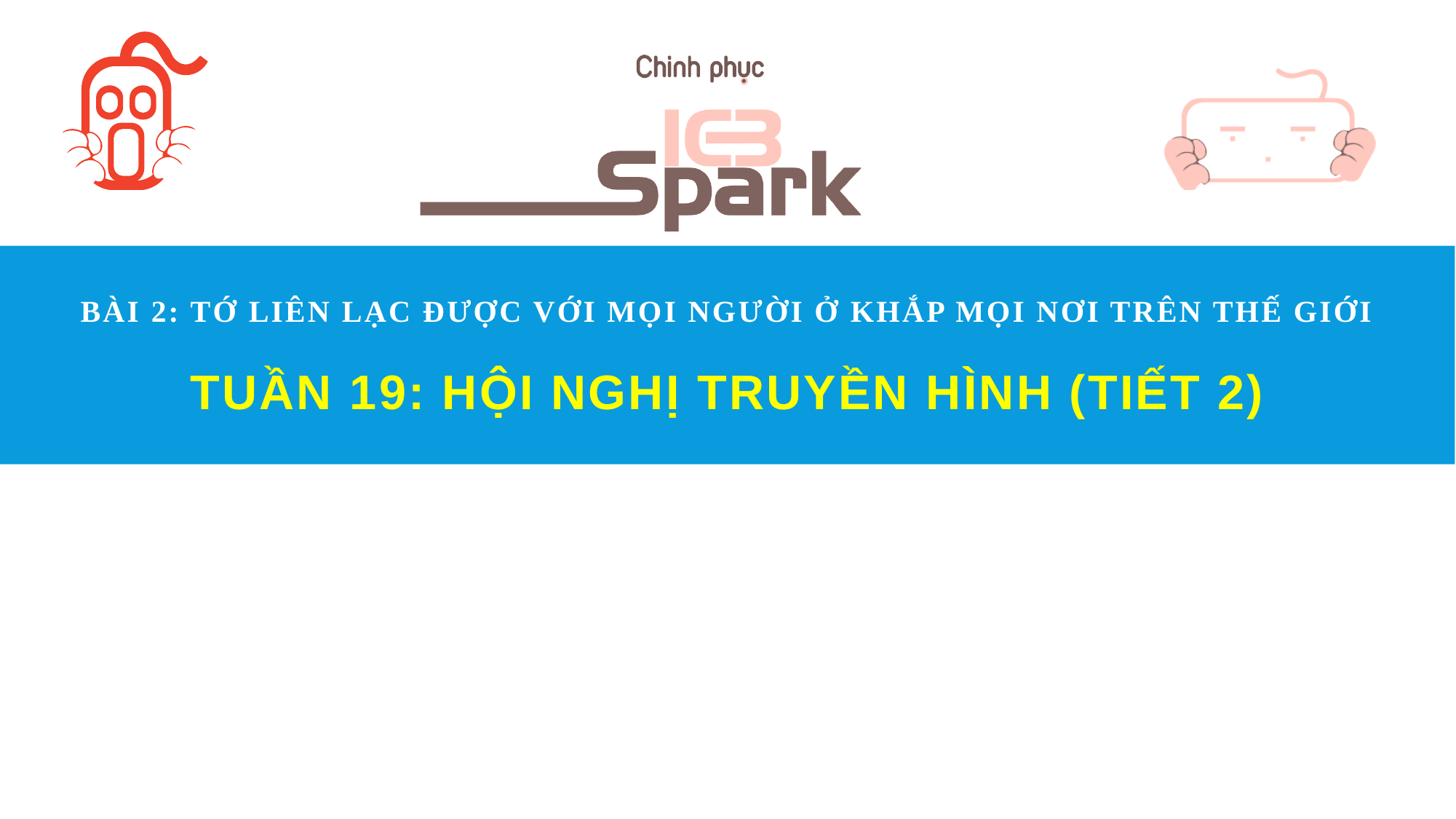

# Bài 2: Tớ liên lạc được với mọi người ở khắp mọi nơi trên thế giới Tuần 19: HỘI NGHỊ TRUYỀN HÌNH (Tiết 2)